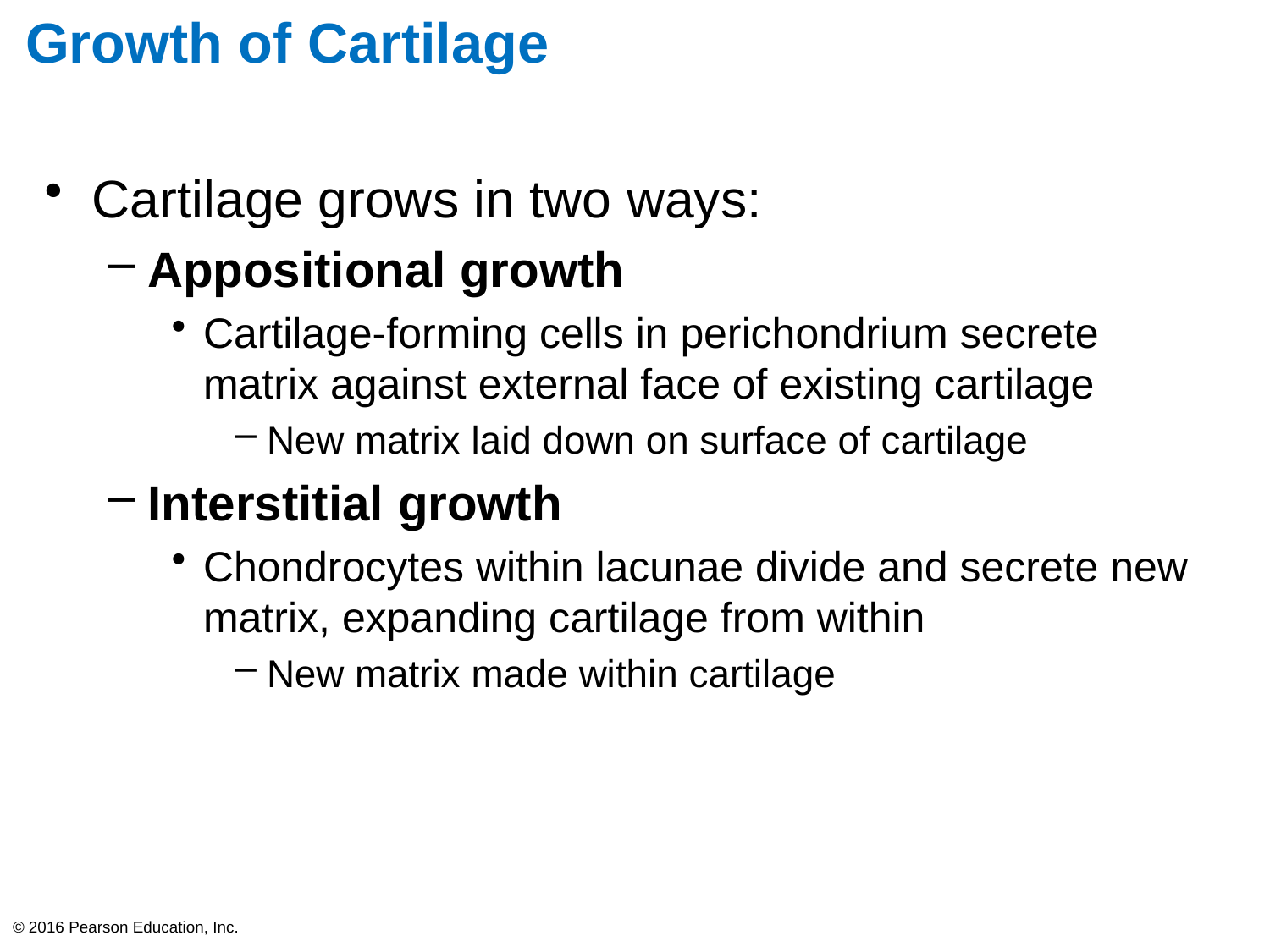

# Growth of Cartilage
Cartilage grows in two ways:
Appositional growth
Cartilage-forming cells in perichondrium secrete matrix against external face of existing cartilage
New matrix laid down on surface of cartilage
Interstitial growth
Chondrocytes within lacunae divide and secrete new matrix, expanding cartilage from within
New matrix made within cartilage
© 2016 Pearson Education, Inc.